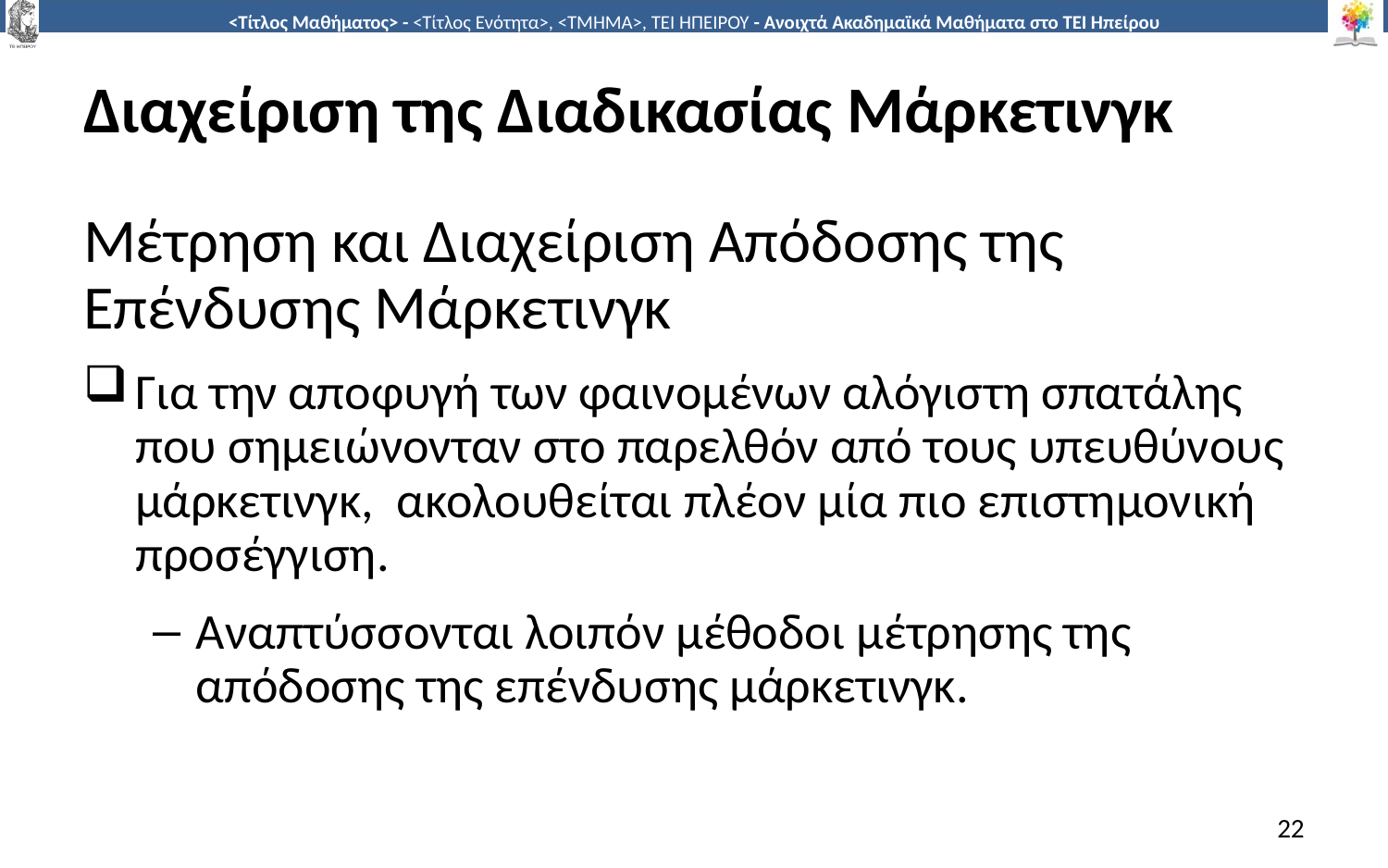

# Διαχείριση της Διαδικασίας Μάρκετινγκ
Μέτρηση και Διαχείριση Απόδοσης της Επένδυσης Μάρκετινγκ
Για την αποφυγή των φαινομένων αλόγιστη σπατάλης που σημειώνονταν στο παρελθόν από τους υπευθύνους μάρκετινγκ,  ακολουθείται πλέον μία πιο επιστημονική προσέγγιση.
Αναπτύσσονται λοιπόν μέθοδοι μέτρησης της απόδοσης της επένδυσης μάρκετινγκ.

22